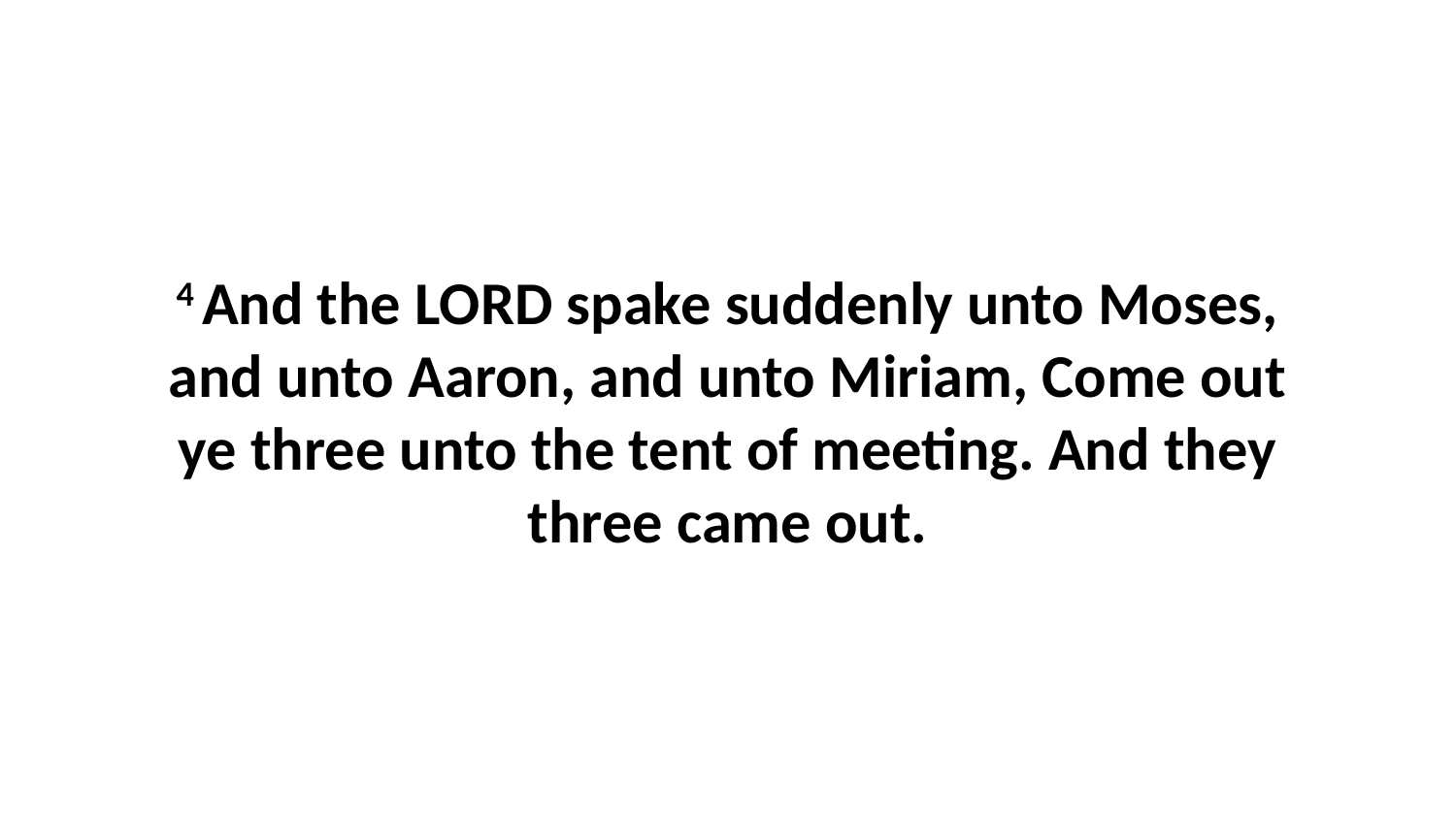

4 And the LORD spake suddenly unto Moses, and unto Aaron, and unto Miriam, Come out ye three unto the tent of meeting. And they three came out.